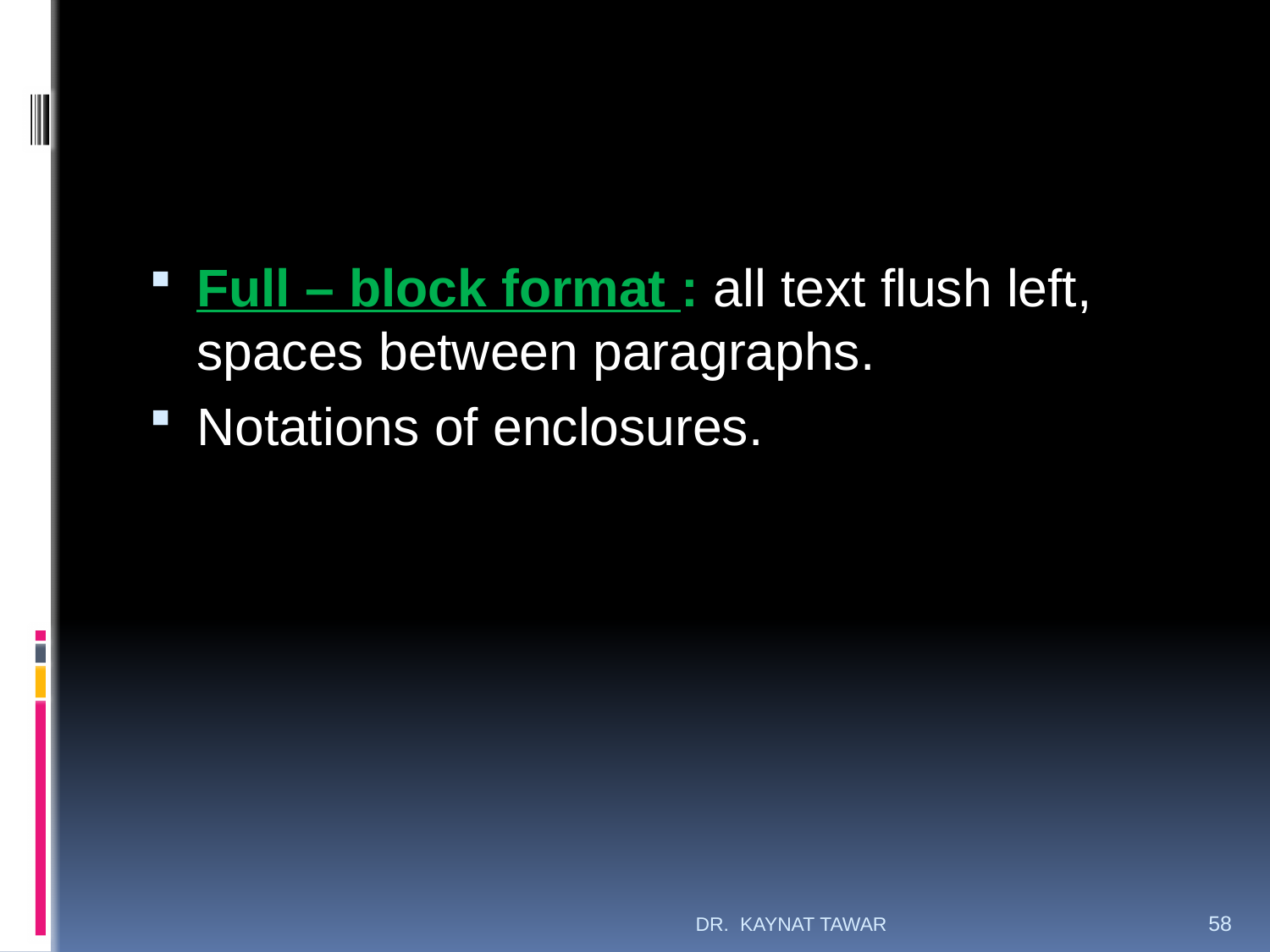

#
Full – block format : all text flush left, spaces between paragraphs.
Notations of enclosures.
DR.  KAYNAT TAWAR
58